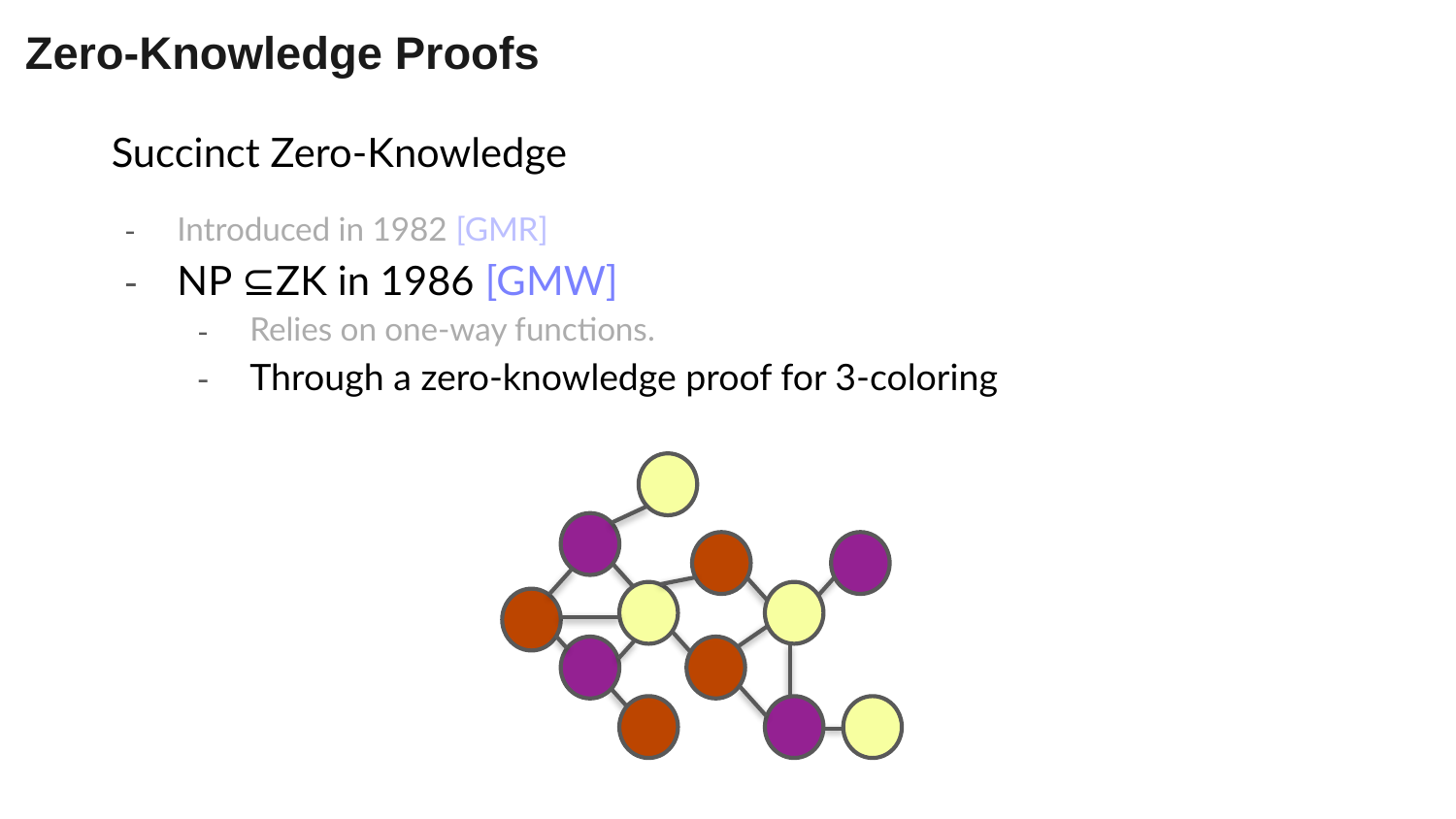

# Zero-Knowledge Proofs
Succinct Zero-Knowledge
Introduced in 1982 [GMR]
NP ⊆ZK in 1986 [GMW]
Relies on one-way functions.
Through a zero-knowledge proof for 3-coloring